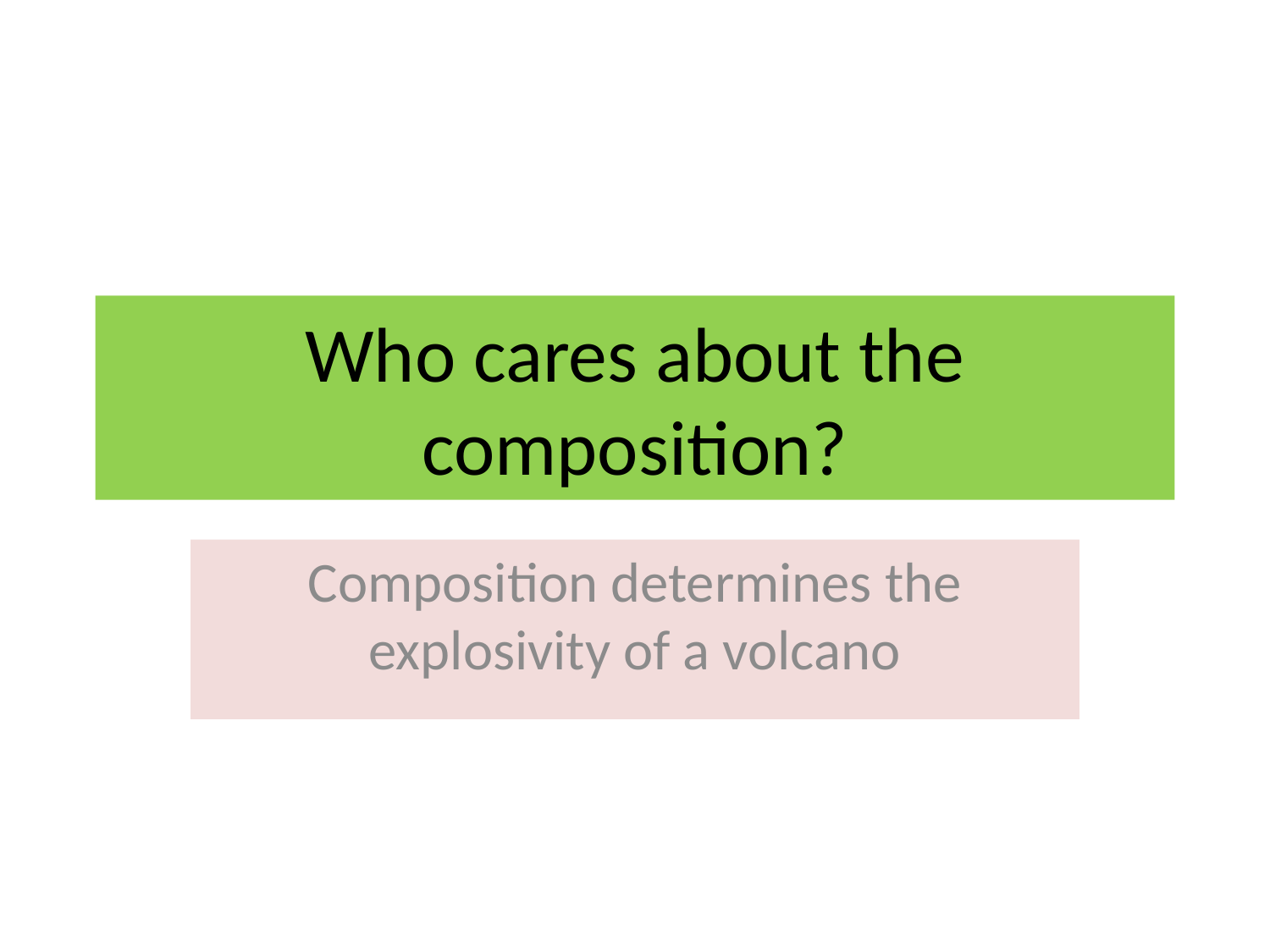

# Who cares about the composition?
Composition determines the explosivity of a volcano